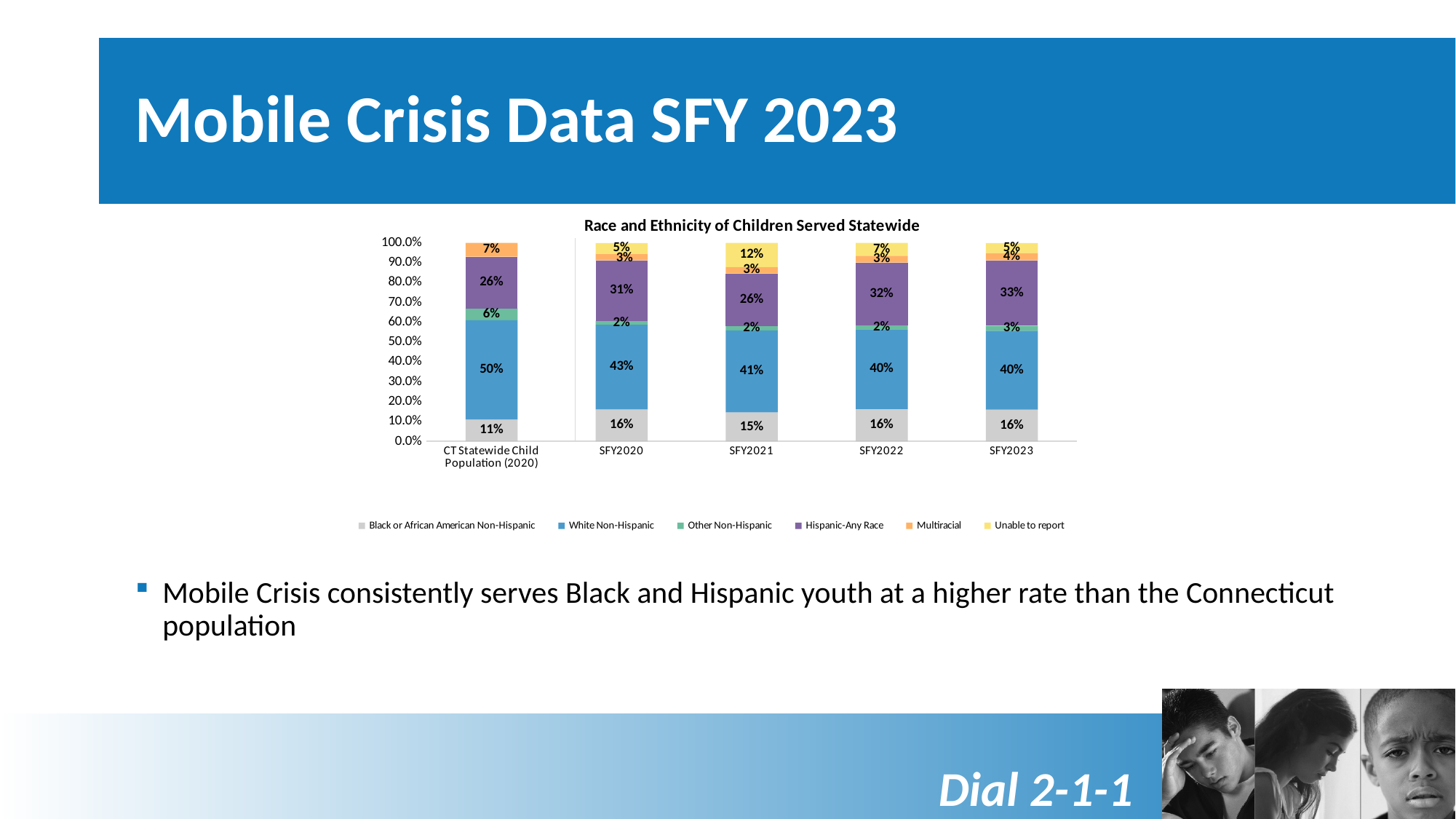

# Mobile Crisis Data SFY 2023

### Chart: Race and Ethnicity of Children Served Statewide

| Category | Black or African American Non-Hispanic | White Non-Hispanic | Other Non-Hispanic | Hispanic-Any Race | Multiracial | Unable to report |
|---|---|---|---|---|---|---|
| CT Statewide Child Population (2020) | 0.11 | 0.5 | 0.06 | 0.26 | 0.07 | None |
| SFY2020 | 0.161 | 0.426 | 0.02 | 0.305 | 0.033 | 0.054 |
| SFY2021 | 0.146 | 0.413 | 0.023 | 0.264 | 0.032 | 0.123 |
| SFY2022 | 0.163 | 0.401 | 0.021 | 0.316 | 0.033 | 0.067 |
| SFY2023 | 0.16 | 0.397 | 0.026 | 0.329 | 0.036 | 0.051 |
Mobile Crisis consistently serves Black and Hispanic youth at a higher rate than the Connecticut population